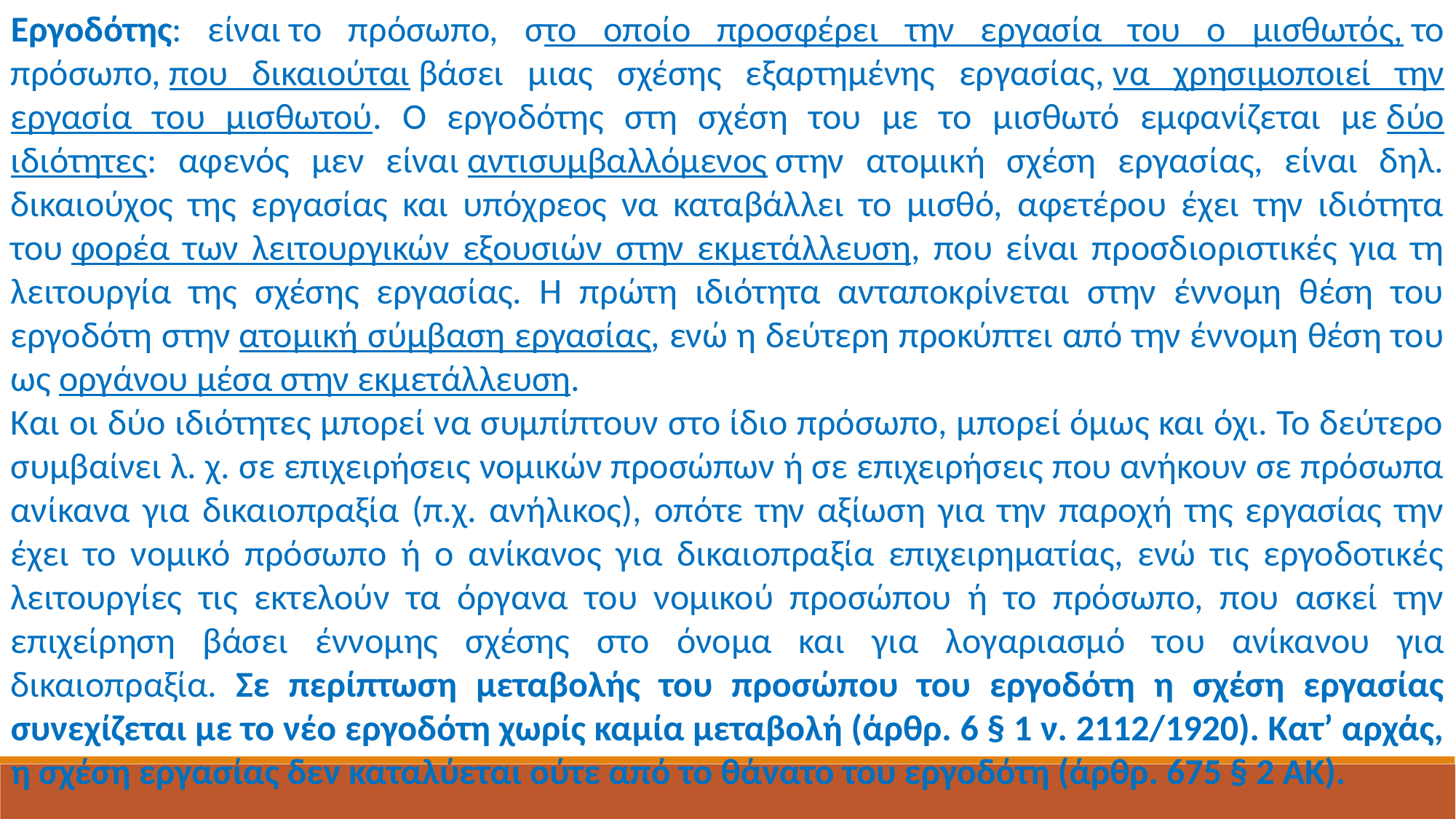

Εργοδότης: είναι το πρόσωπο, στο οποίο προσφέρει την εργασία του ο μισθωτός, το πρόσωπο, που δικαιούται βάσει μιας σχέσης εξαρτημένης εργασίας, να χρησιμοποιεί την εργασία του μισθωτού. Ο εργοδότης στη σχέση του με το μισθωτό εμφανίζεται με δύο ιδιότητες: αφενός μεν είναι αντισυμβαλλόμενος στην ατομική σχέση εργασίας, είναι δηλ. δικαιούχος της εργασίας και υπόχρεος να καταβάλλει το μισθό, αφετέρου έχει την ιδιότητα του φορέα των λειτουργικών εξουσιών στην εκμετάλλευση, που είναι προσδιοριστικές για τη λειτουργία της σχέσης εργασίας. Η πρώτη ιδιότητα ανταποκρίνεται στην έννομη θέση του εργοδότη στην ατομική σύμβαση εργασίας, ενώ η δεύτερη προκύπτει από την έννομη θέση του ως οργάνου μέσα στην εκμετάλλευση.
Και οι δύο ιδιότητες μπορεί να συμπίπτουν στο ίδιο πρόσωπο, μπορεί όμως και όχι. Το δεύτερο συμβαίνει λ. χ. σε επιχειρήσεις νομικών προσώπων ή σε επιχειρήσεις που ανήκουν σε πρόσωπα ανίκανα για δικαιοπραξία (π.χ. ανήλικος), οπότε την αξίωση για την παροχή της εργασίας την έχει το νομικό πρόσωπο ή ο ανίκανος για δικαιοπραξία επιχειρηματίας, ενώ τις εργοδοτικές λειτουργίες τις εκτελούν τα όργανα του νομικού προσώπου ή το πρόσωπο, που ασκεί την επιχείρηση βάσει έννομης σχέσης στο όνομα και για λογαριασμό του ανίκανου για δικαιοπραξία. Σε περίπτωση μεταβολής του προσώπου του εργοδότη η σχέση εργασίας συνεχίζεται με το νέο εργοδότη χωρίς καμία μεταβολή (άρθρ. 6 § 1 ν. 2112/1920). Κατ’ αρχάς, η σχέση εργασίας δεν καταλύεται ούτε από το θάνατο του εργοδότη (άρθρ. 675 § 2 ΑΚ).